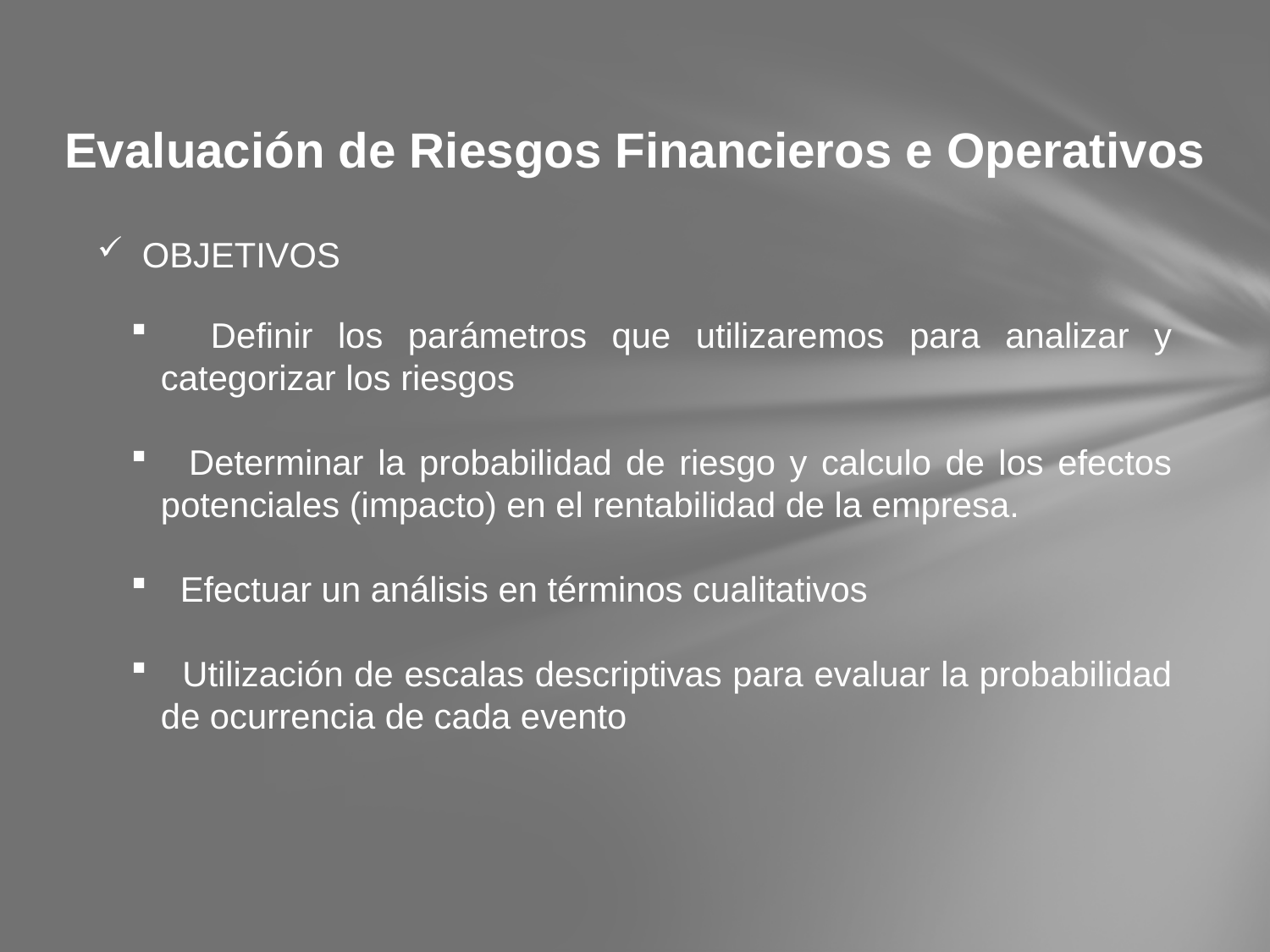

# Evaluación de Riesgos Financieros e Operativos
  OBJETIVOS

  Definir los parámetros que utilizaremos para analizar y categorizar los riesgos

  Determinar la probabilidad de riesgo y calculo de los efectos potenciales (impacto) en el rentabilidad de la empresa.

  Efectuar un análisis en términos cualitativos

  Utilización de escalas descriptivas para evaluar la probabilidad de ocurrencia de cada evento